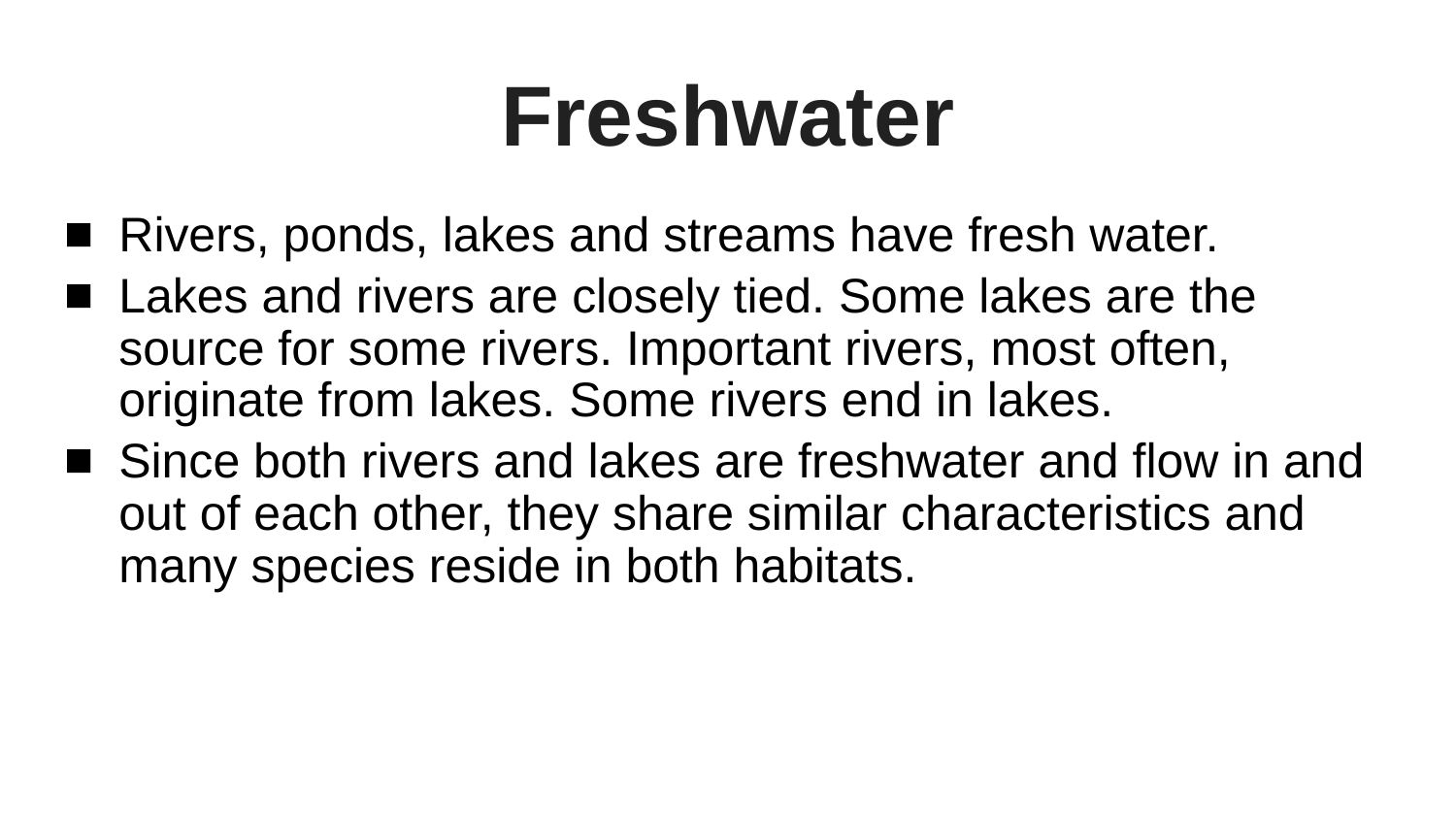

# Freshwater
Rivers, ponds, lakes and streams have fresh water.
Lakes and rivers are closely tied. Some lakes are the source for some rivers. Important rivers, most often, originate from lakes. Some rivers end in lakes.
Since both rivers and lakes are freshwater and flow in and out of each other, they share similar characteristics and many species reside in both habitats.